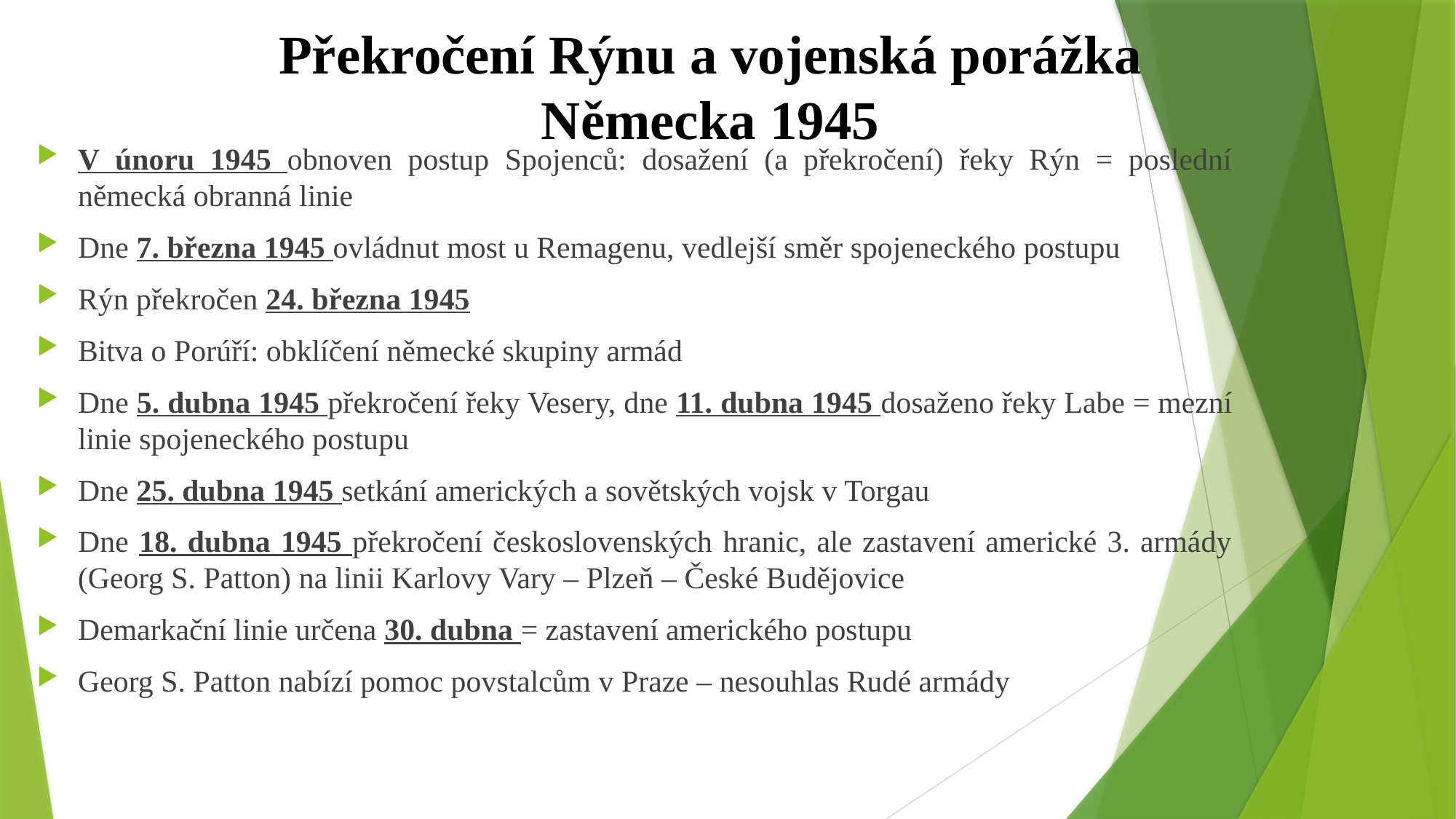

# Překročení Rýnu a vojenská porážka Německa 1945
V únoru 1945 obnoven postup Spojenců: dosažení (a překročení) řeky Rýn = poslední německá obranná linie
Dne 7. března 1945 ovládnut most u Remagenu, vedlejší směr spojeneckého postupu
Rýn překročen 24. března 1945
Bitva o Porúří: obklíčení německé skupiny armád
Dne 5. dubna 1945 překročení řeky Vesery, dne 11. dubna 1945 dosaženo řeky Labe = mezní linie spojeneckého postupu
Dne 25. dubna 1945 setkání amerických a sovětských vojsk v Torgau
Dne 18. dubna 1945 překročení československých hranic, ale zastavení americké 3. armády (Georg S. Patton) na linii Karlovy Vary – Plzeň – České Budějovice
Demarkační linie určena 30. dubna = zastavení amerického postupu
Georg S. Patton nabízí pomoc povstalcům v Praze – nesouhlas Rudé armády